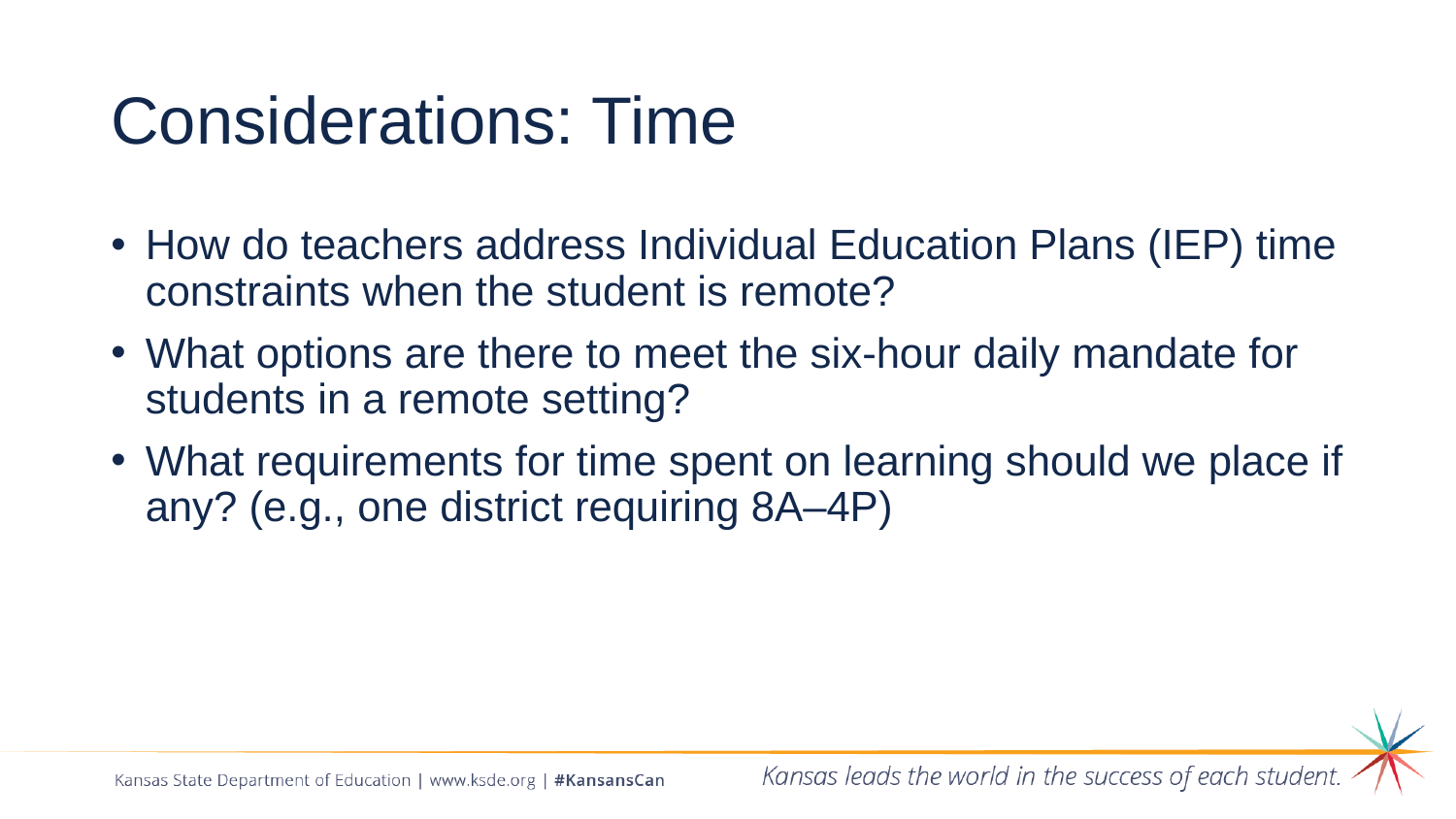

# Considerations: Time
How do teachers address Individual Education Plans (IEP) time constraints when the student is remote?
What options are there to meet the six-hour daily mandate for students in a remote setting?
What requirements for time spent on learning should we place if any? (e.g., one district requiring 8A–4P)